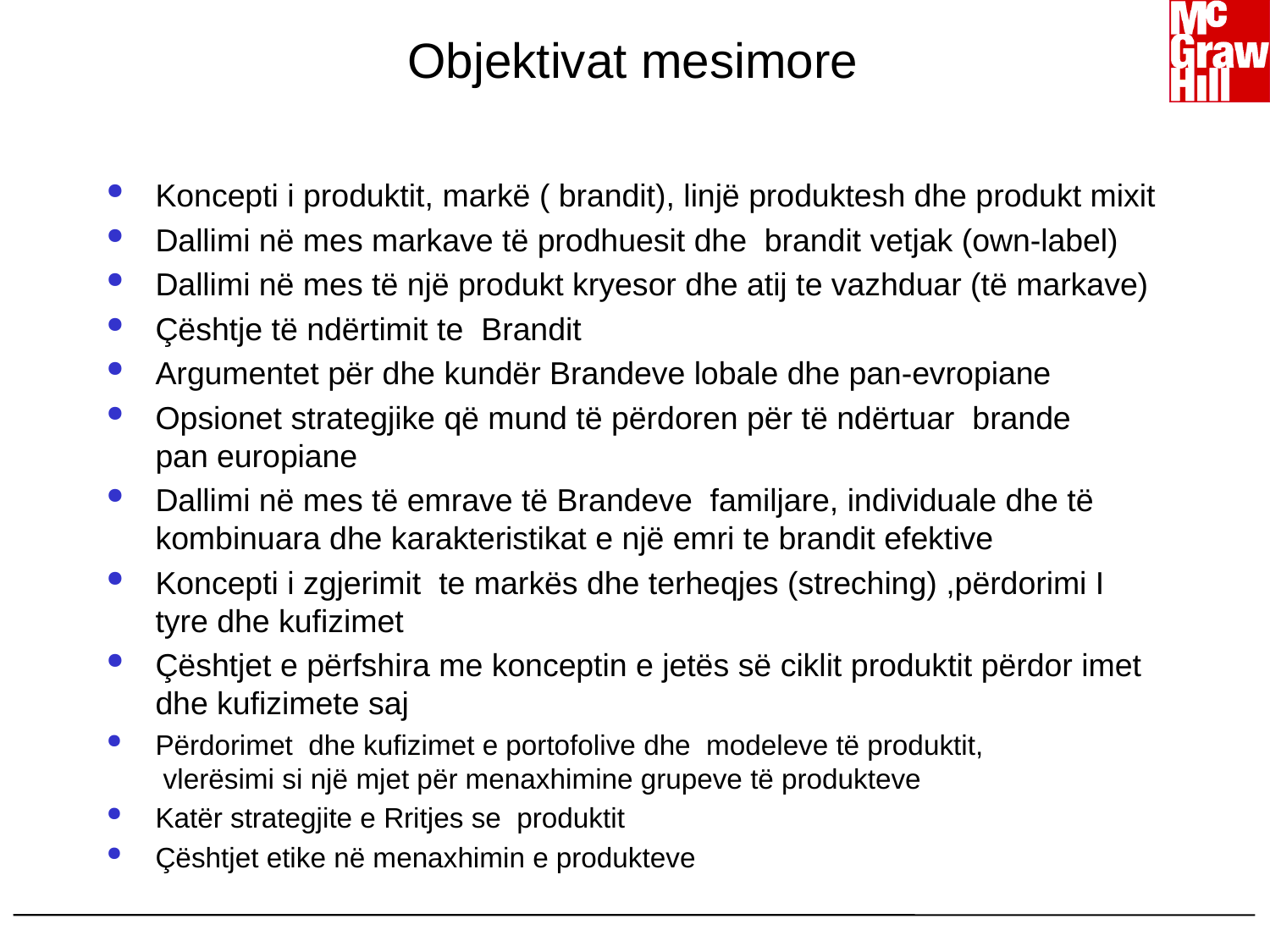

# Objektivat mesimore
Koncepti i produktit, markë ( brandit), linjë produktesh dhe produkt mixit
Dallimi në mes markave të prodhuesit dhe  brandit vetjak (own-label)
Dallimi në mes të një produkt kryesor dhe atij te vazhduar (të markave)
Çështje të ndërtimit te  Brandit
Argumentet për dhe kundër Brandeve lobale dhe pan-evropiane
Opsionet strategjike që mund të përdoren për të ndërtuar  brande pan europiane
Dallimi në mes të emrave të Brandeve  familjare, individuale dhe të kombinuara dhe karakteristikat e një emri te brandit efektive
Koncepti i zgjerimit  te markës dhe terheqjes (streching) ,përdorimi I  tyre dhe kufizimet
Çështjet e përfshira me konceptin e jetës së ciklit produktit përdor imet dhe kufizimete saj
Përdorimet  dhe kufizimet e portofolive dhe  modeleve të produktit,  vlerësimi si një mjet për menaxhimine grupeve të produkteve
Katër strategjite e Rritjes se  produktit
Çështjet etike në menaxhimin e produkteve